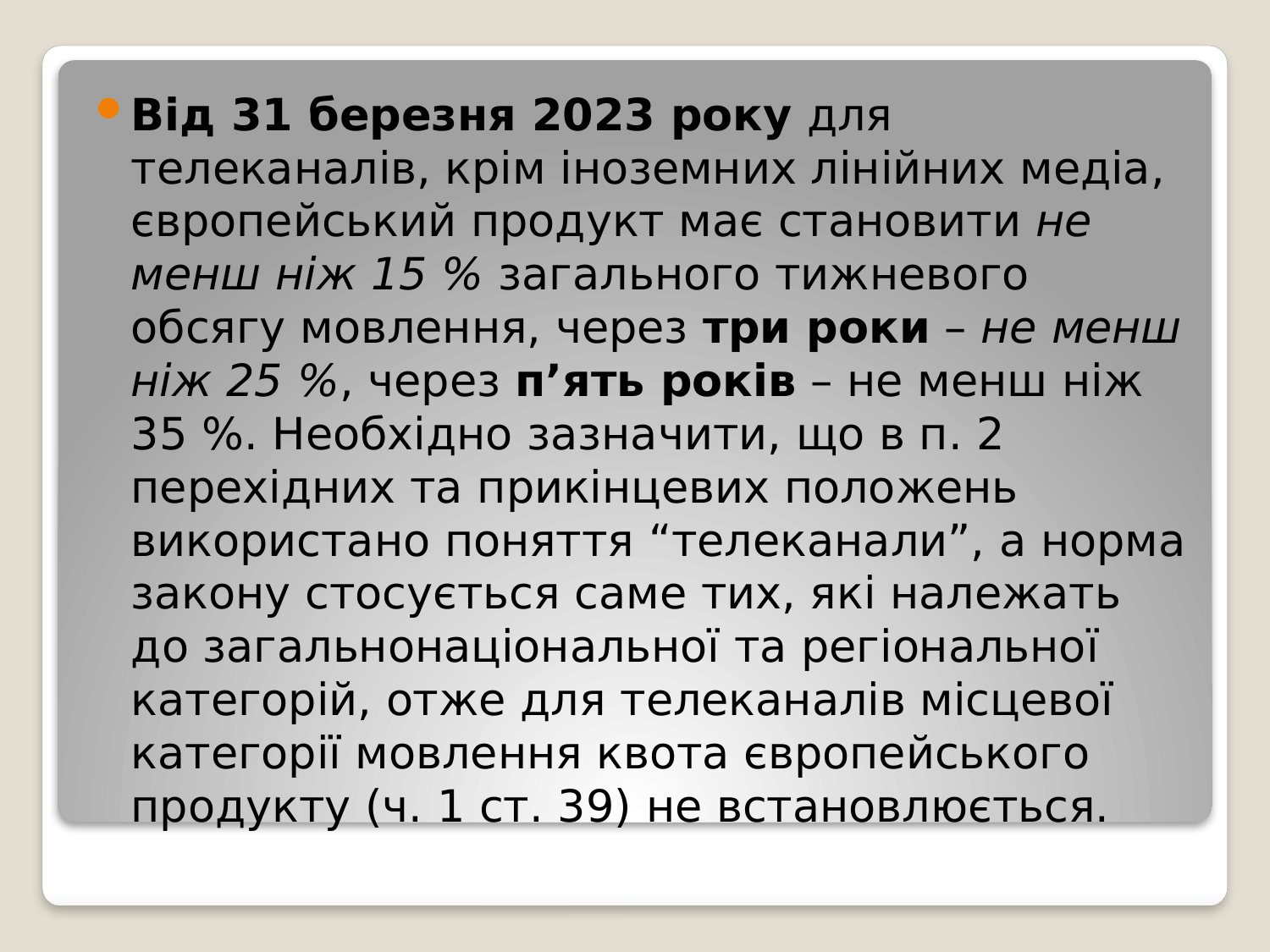

Від 31 березня 2023 року для телеканалів, крім іноземних лінійних медіа, європейський продукт має становити не менш ніж 15 % загального тижневого обсягу мовлення, через три роки – не менш ніж 25 %, через п’ять років – не менш ніж 35 %. Необхідно зазначити, що в п. 2 перехідних та прикінцевих положень використано поняття “телеканали”, а норма закону стосується саме тих, які належать до загальнонаціональної та регіональної категорій, отже для телеканалів місцевої категорії мовлення квота європейського продукту (ч. 1 ст. 39) не встановлюється.